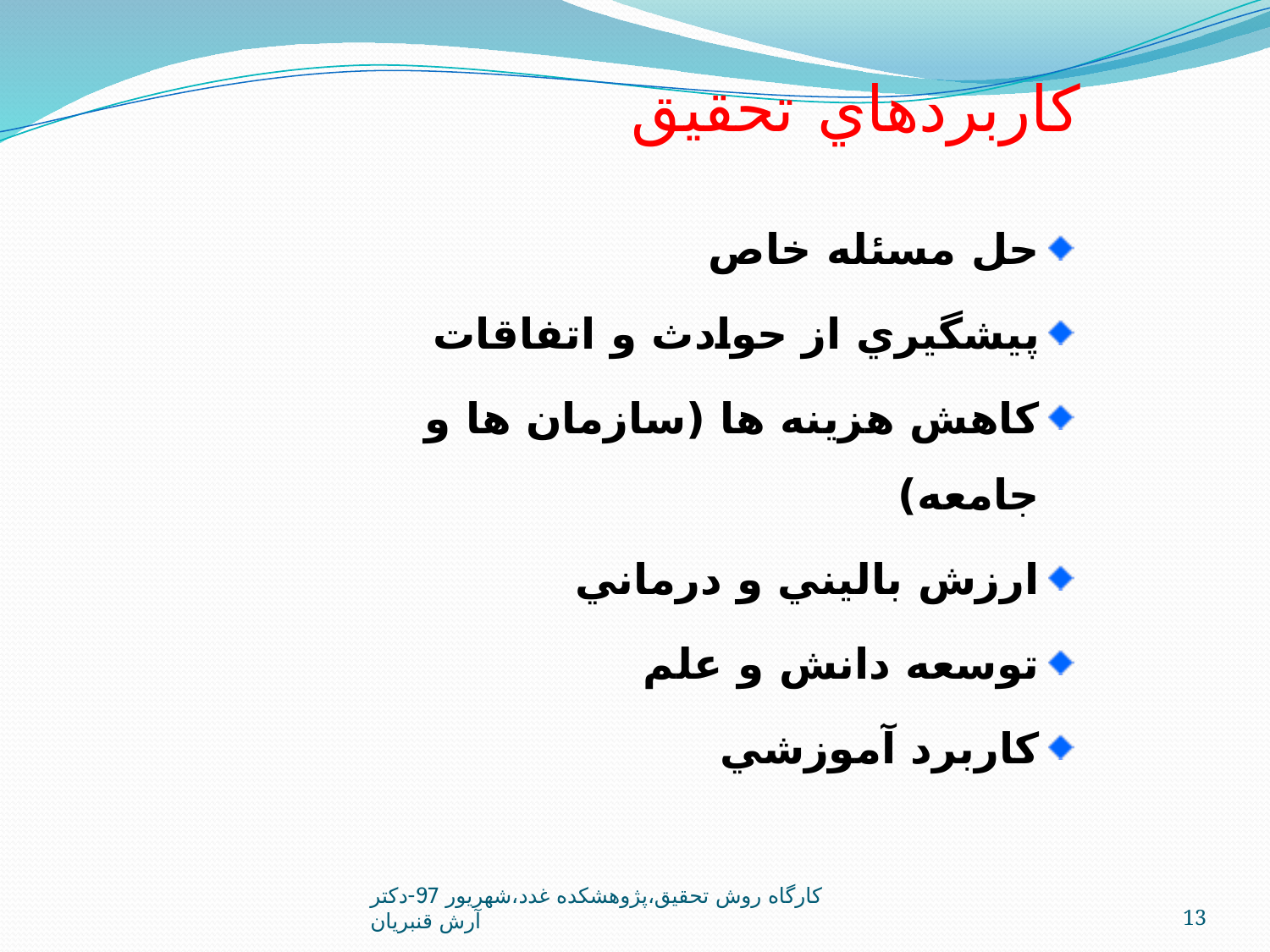

# کاربردهاي تحقيق
حل مسئله خاص
پيشگيري از حوادث و اتفاقات
کاهش هزينه ها (سازمان ها و جامعه)
ارزش باليني و درماني
توسعه دانش و علم
کاربرد آموزشي
کارگاه روش تحقيق،پژوهشکده غدد،شهريور 97-دکتر آرش قنبريان
13